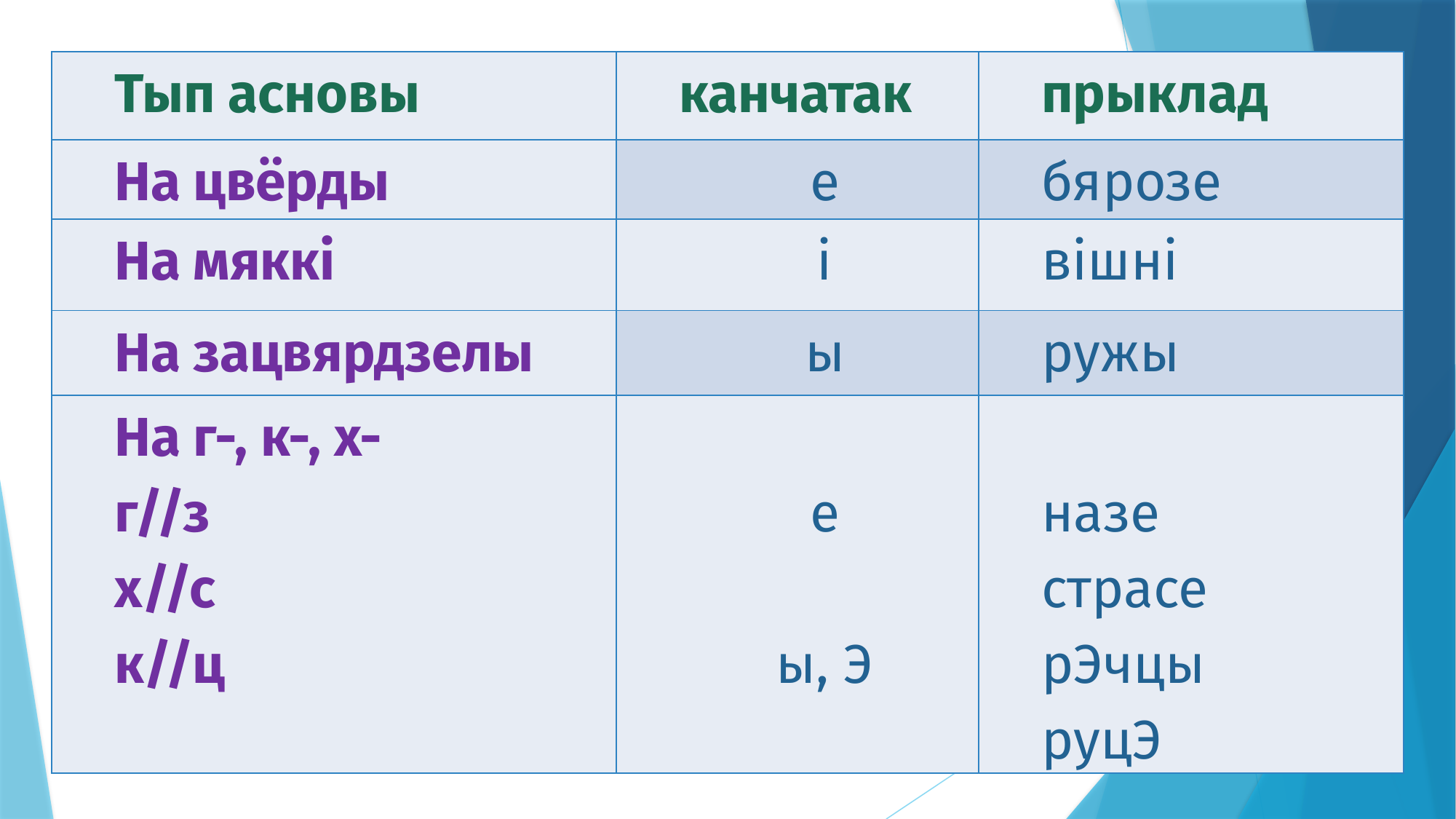

| Тып асновы | канчатак | прыклад |
| --- | --- | --- |
| На цвёрды | е | бярозе |
| На мяккі | і | вішні |
| На зацвярдзелы | ы | ружы |
| На г-, к-, х- г//з х//с к//ц | е   ы, Э | назе страсе рЭчцы руцЭ |